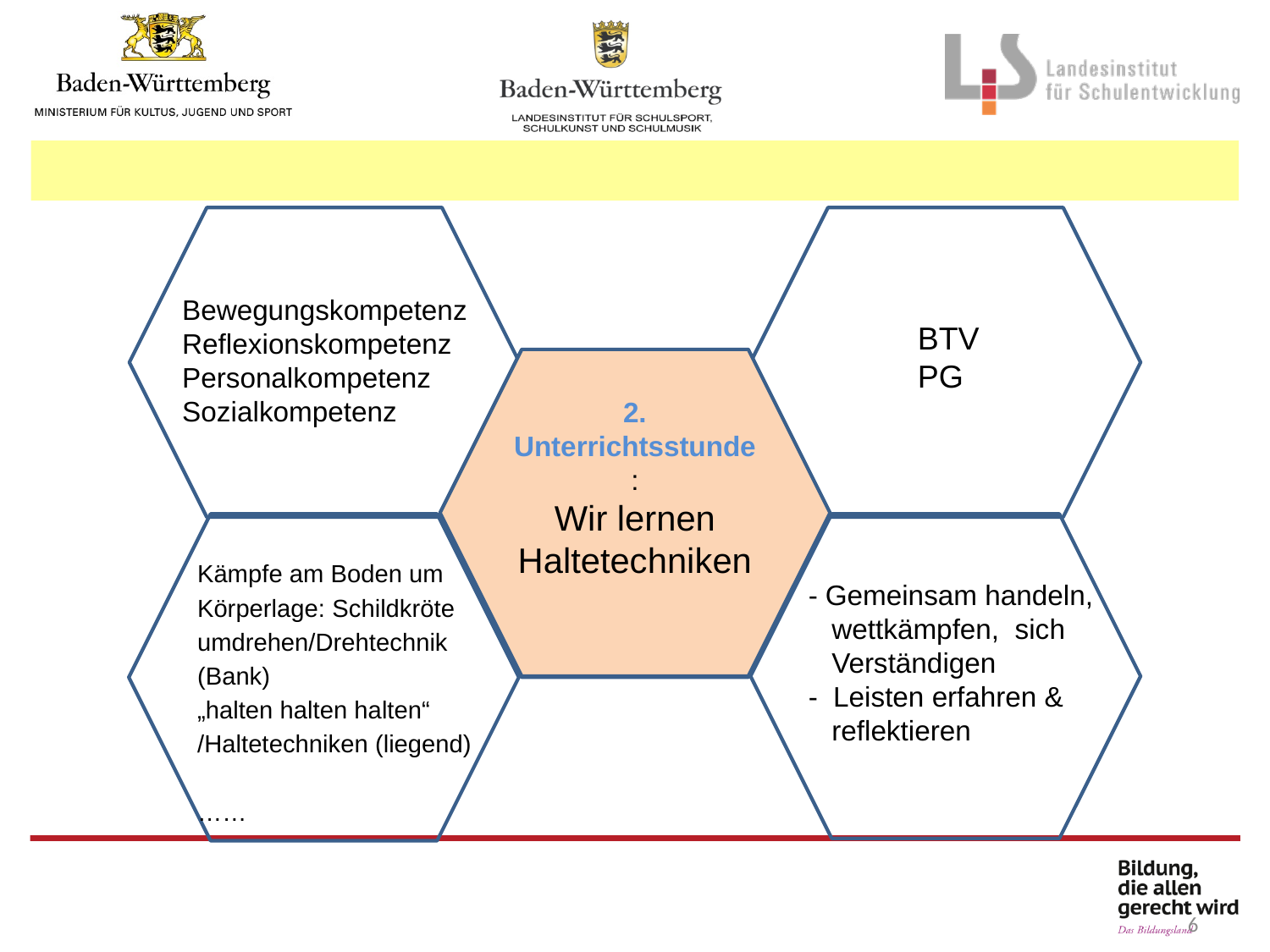

Bewegungskompetenz
Reflexionskompetenz
Personalkompetenz
Sozialkompetenz
BTV
PG

2. Unterrichtsstunde:
Wir lernen Haltetechniken

Kämpfe am Boden um Körperlage: Schildkröte umdrehen/Drehtechnik (Bank)
„halten halten halten“
/Haltetechniken (liegend)

……
- Gemeinsam handeln,
   wettkämpfen,  sich
   Verständigen
-  Leisten erfahren &
   reflektieren
6